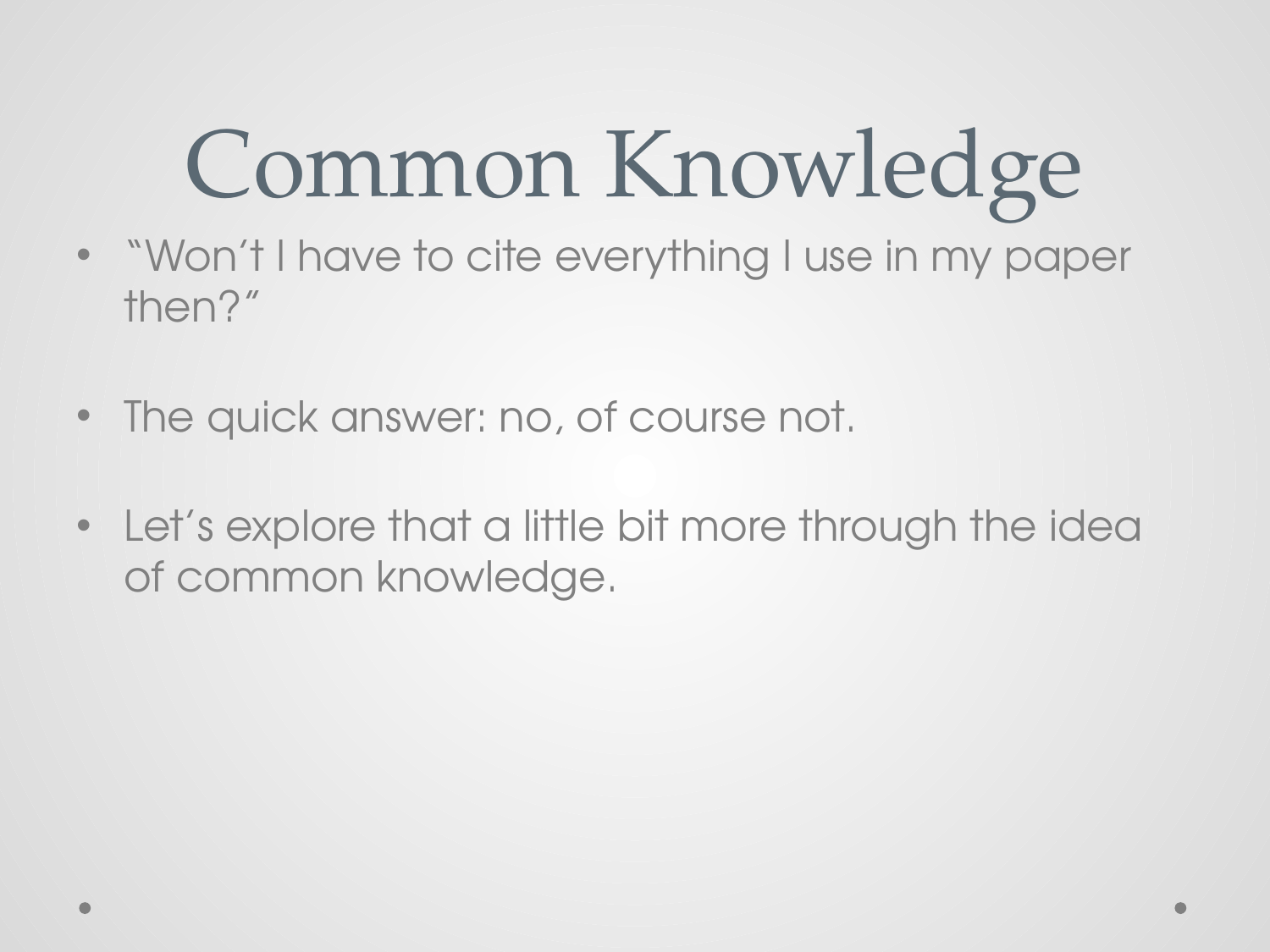

# Common Knowledge
“Won’t I have to cite everything I use in my paper then?”
The quick answer: no, of course not.
Let’s explore that a little bit more through the idea of common knowledge.